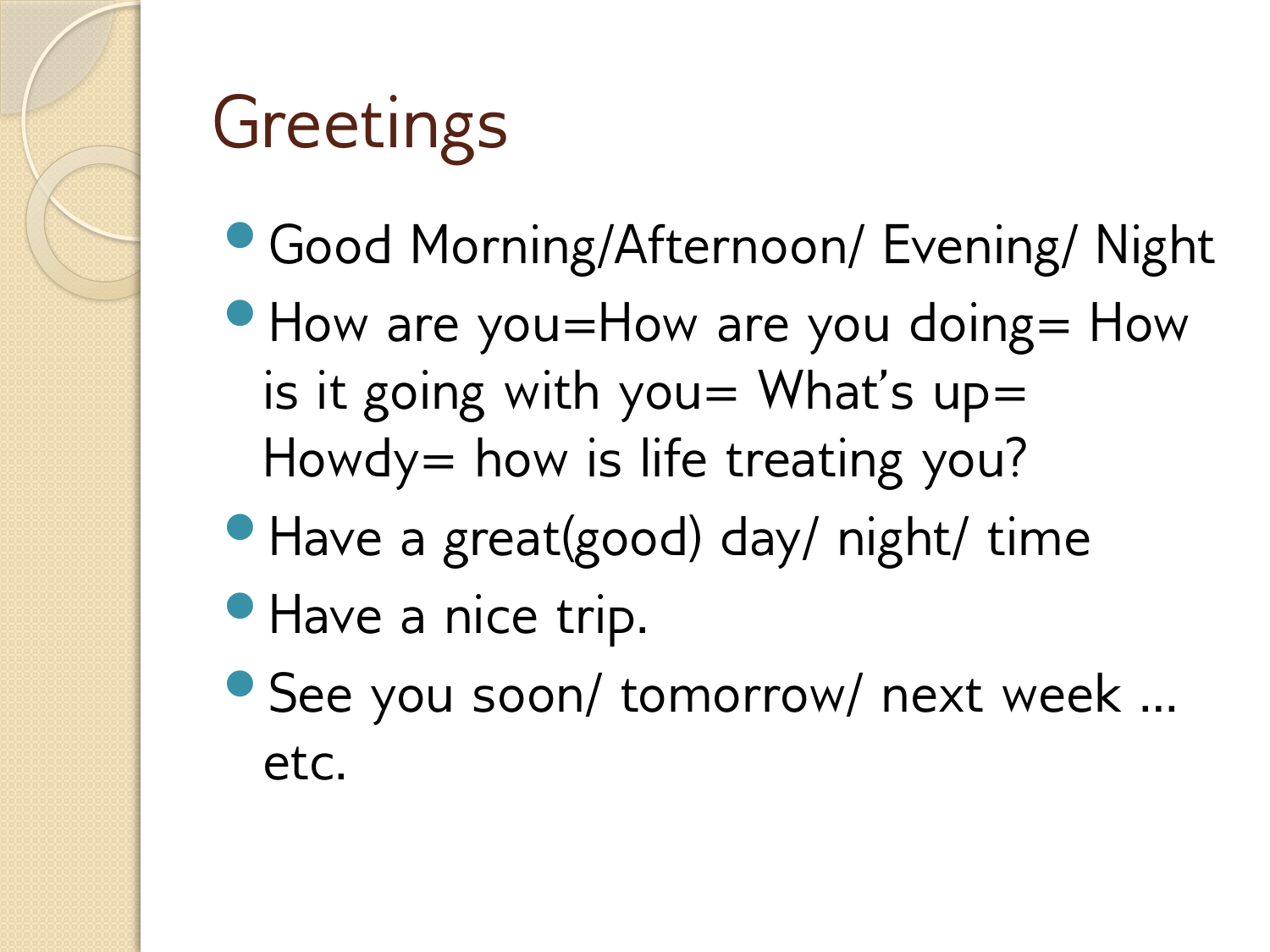

# Greetings
Good Morning/Afternoon/ Evening/ Night
How are you=How are you doing= How is it going with you= What’s up= Howdy= how is life treating you?
Have a great(good) day/ night/ time
Have a nice trip.
See you soon/ tomorrow/ next week …etc.